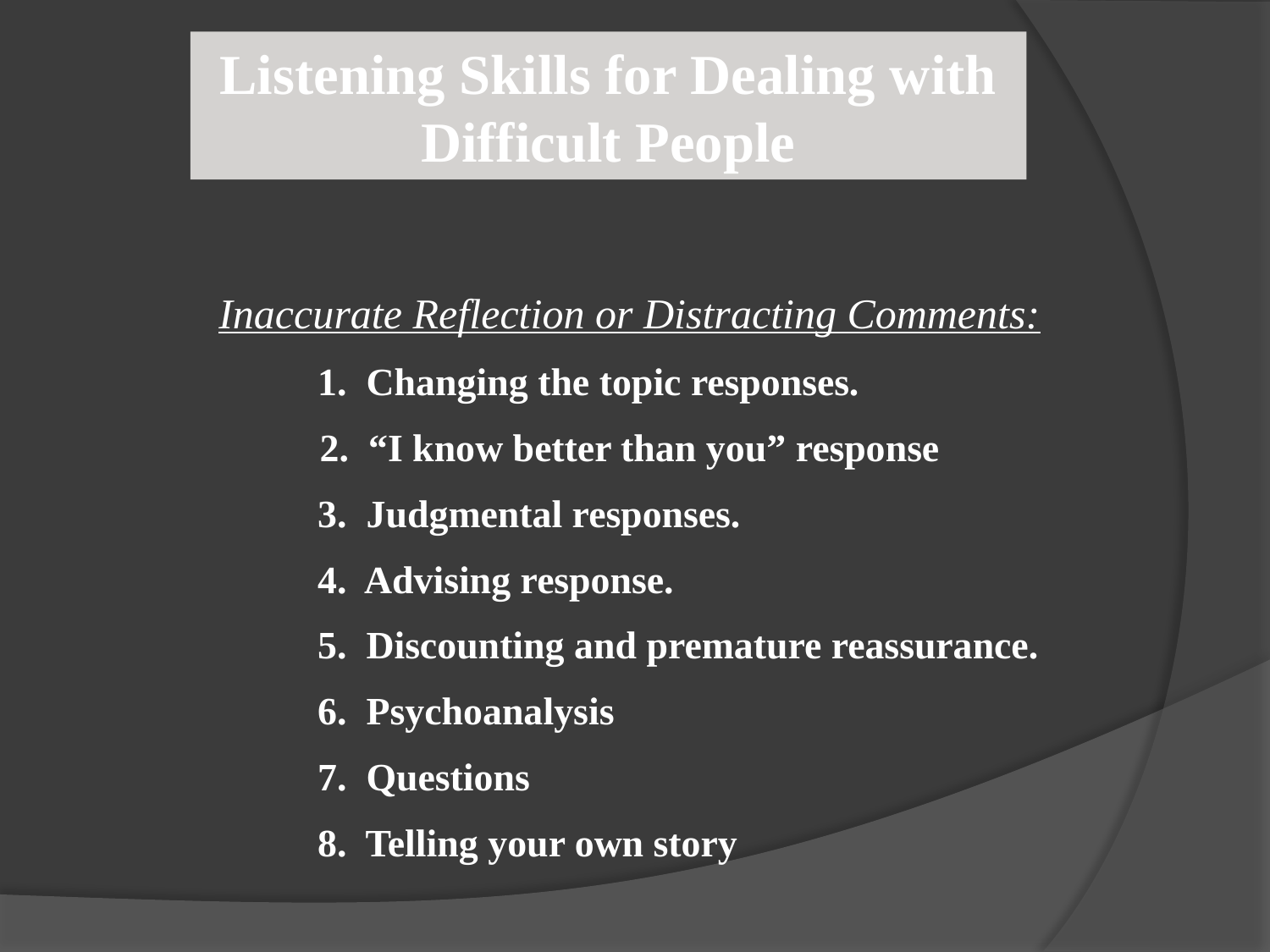

Listening Skills for Dealing with Difficult People
Inaccurate Reflection or Distracting Comments:
		  1.  Changing the topic responses.
2.  “I know better than you” response
		  3.  Judgmental responses.
		  4.  Advising response.
		  5.  Discounting and premature reassurance.
		  6.  Psychoanalysis
		  7.  Questions
		  8.  Telling your own story